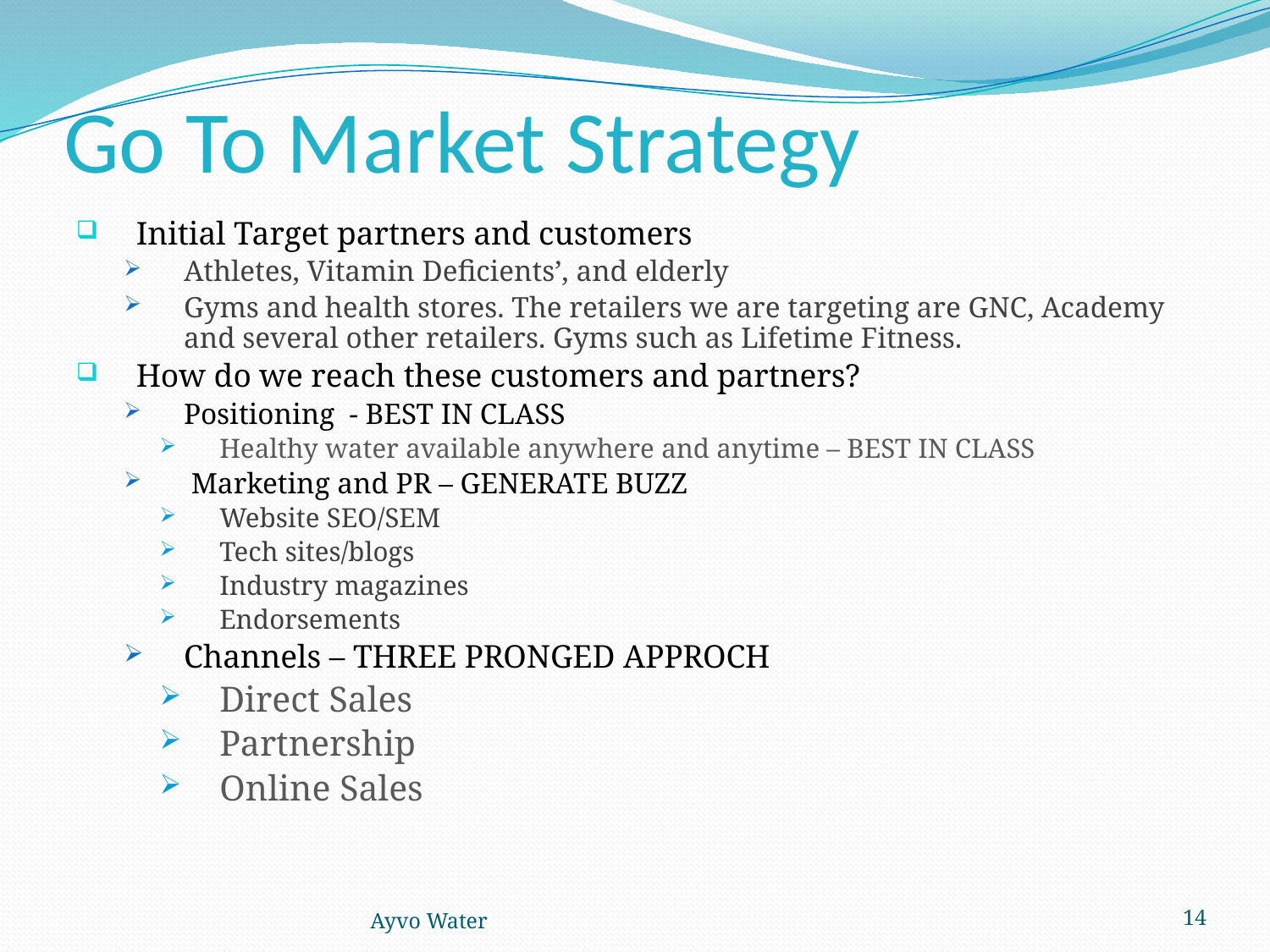

# Go To Market Strategy
Initial Target partners and customers
Athletes, Vitamin Deficients’, and elderly
Gyms and health stores. The retailers we are targeting are GNC, Academy and several other retailers. Gyms such as Lifetime Fitness.
How do we reach these customers and partners?
Positioning  - BEST IN CLASS
Healthy water available anywhere and anytime – BEST IN CLASS
 Marketing and PR – GENERATE BUZZ
Website SEO/SEM
Tech sites/blogs
Industry magazines
Endorsements
Channels – THREE PRONGED APPROCH
Direct Sales
Partnership
Online Sales

Ayvo Water
14